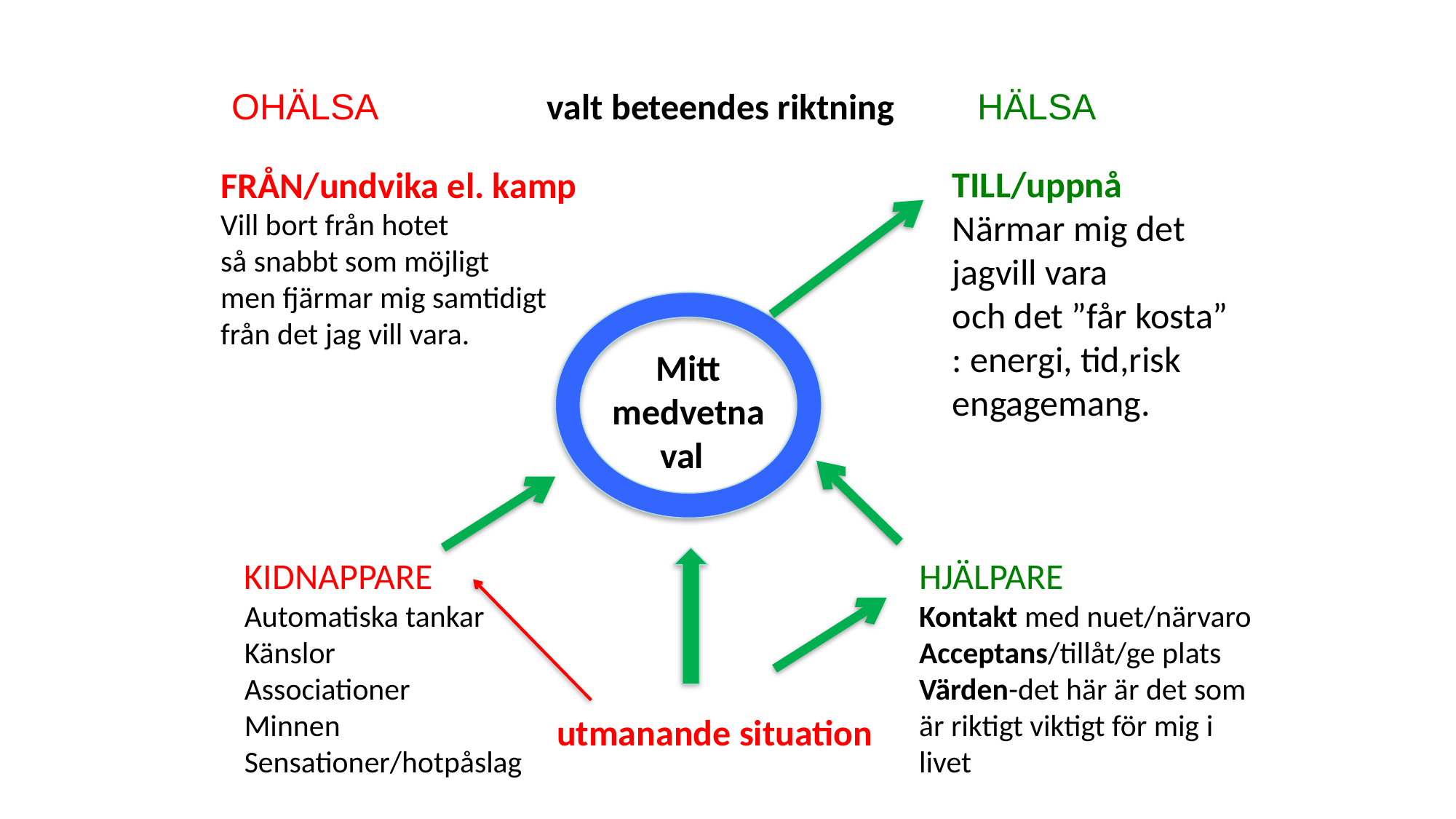

valt beteendes riktning
OHÄLSA
HÄLSA
FRÅN/undvika el. kamp
Vill bort från hotet
så snabbt som möjligt
men fjärmar mig samtidigt
från det jag vill vara.

TILL/uppnå
Närmar mig det jagvill vara
och det ”får kosta” : energi, tid,risk engagemang.

Mitt medvetna
        val

HJÄLPARE
Kontakt med nuet/närvaro
Acceptans/tillåt/ge plats
Värden-det här är det som är riktigt viktigt för mig i livet
KIDNAPPARE
Automatiska tankar
Känslor
Associationer
Minnen
Sensationer/hotpåslag

  utmanande situation